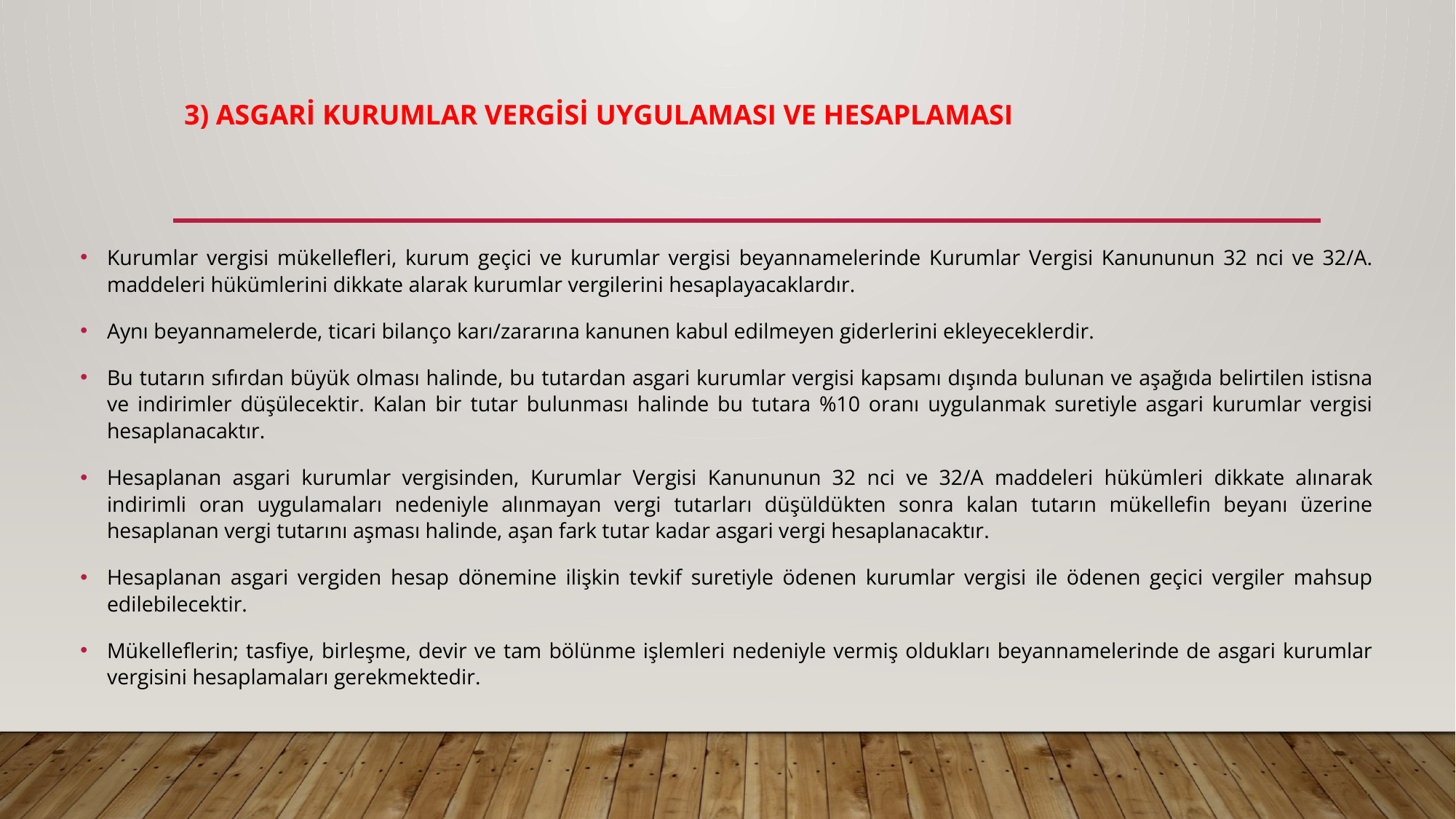

# 3) Asgari kurumlar vergisi uygulaması ve hesaplaması
Kurumlar vergisi mükellefleri, kurum geçici ve kurumlar vergisi beyannamelerinde Kurumlar Vergisi Kanununun 32 nci ve 32/A. maddeleri hükümlerini dikkate alarak kurumlar vergilerini hesaplayacaklardır.
Aynı beyannamelerde, ticari bilanço karı/zararına kanunen kabul edilmeyen giderlerini ekleyeceklerdir.
Bu tutarın sıfırdan büyük olması halinde, bu tutardan asgari kurumlar vergisi kapsamı dışında bulunan ve aşağıda belirtilen istisna ve indirimler düşülecektir. Kalan bir tutar bulunması halinde bu tutara %10 oranı uygulanmak suretiyle asgari kurumlar vergisi hesaplanacaktır.
Hesaplanan asgari kurumlar vergisinden, Kurumlar Vergisi Kanununun 32 nci ve 32/A maddeleri hükümleri dikkate alınarak indirimli oran uygulamaları nedeniyle alınmayan vergi tutarları düşüldükten sonra kalan tutarın mükellefin beyanı üzerine hesaplanan vergi tutarını aşması halinde, aşan fark tutar kadar asgari vergi hesaplanacaktır.
Hesaplanan asgari vergiden hesap dönemine ilişkin tevkif suretiyle ödenen kurumlar vergisi ile ödenen geçici vergiler mahsup edilebilecektir.
Mükelleflerin; tasfiye, birleşme, devir ve tam bölünme işlemleri nedeniyle vermiş oldukları beyannamelerinde de asgari kurumlar vergisini hesaplamaları gerekmektedir.